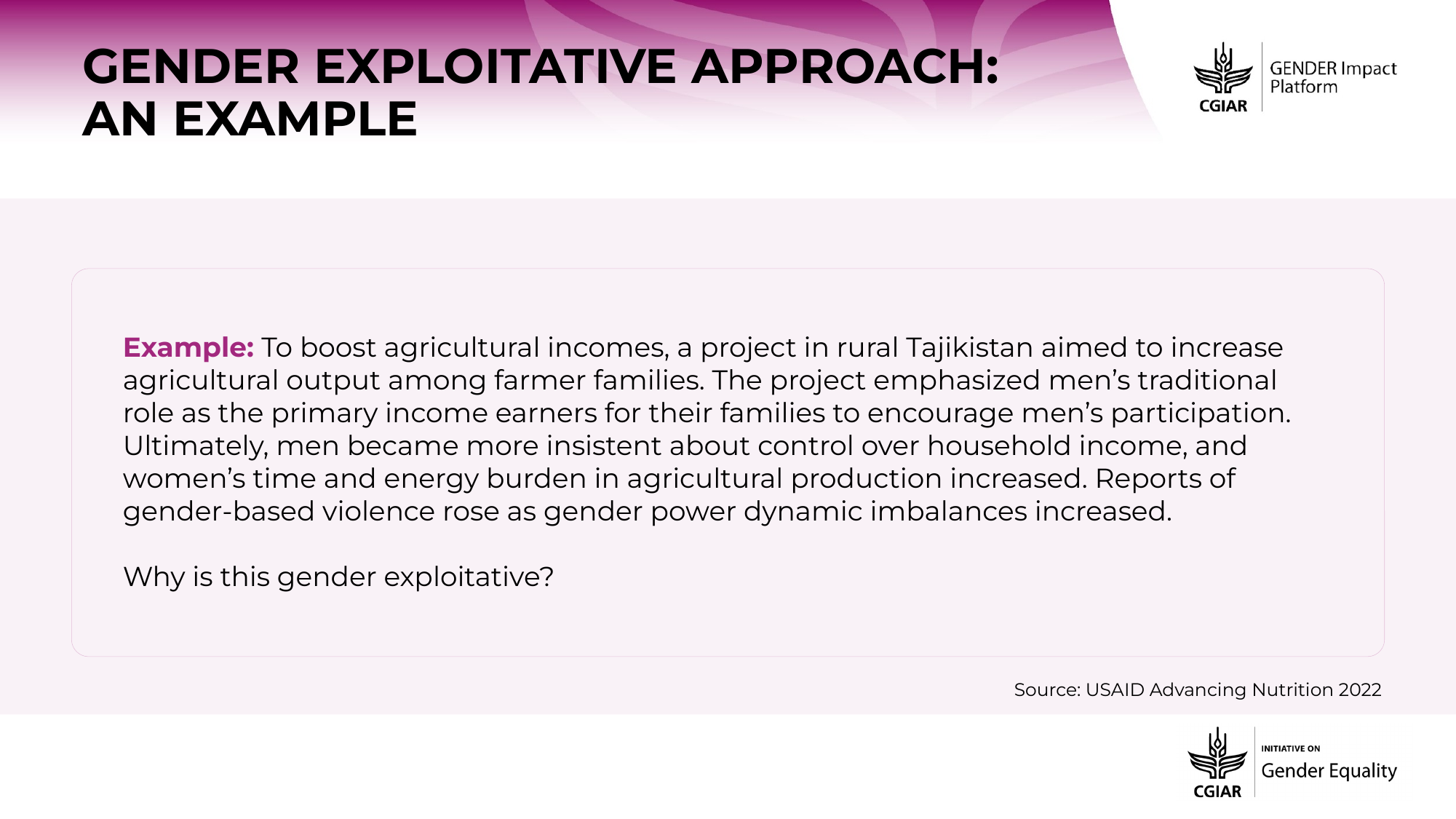

Gender Exploitative Approach: An Example

Example: To boost agricultural incomes, a project in rural Tajikistan aimed to increase agricultural output among farmer families. The project emphasized men’s traditional role as the primary income earners for their families to encourage men’s participation. Ultimately, men became more insistent about control over household income, and women’s time and energy burden in agricultural production increased. Reports of gender-based violence rose as gender power dynamic imbalances increased.

Why is this gender exploitative?
Source: USAID Advancing Nutrition 2022